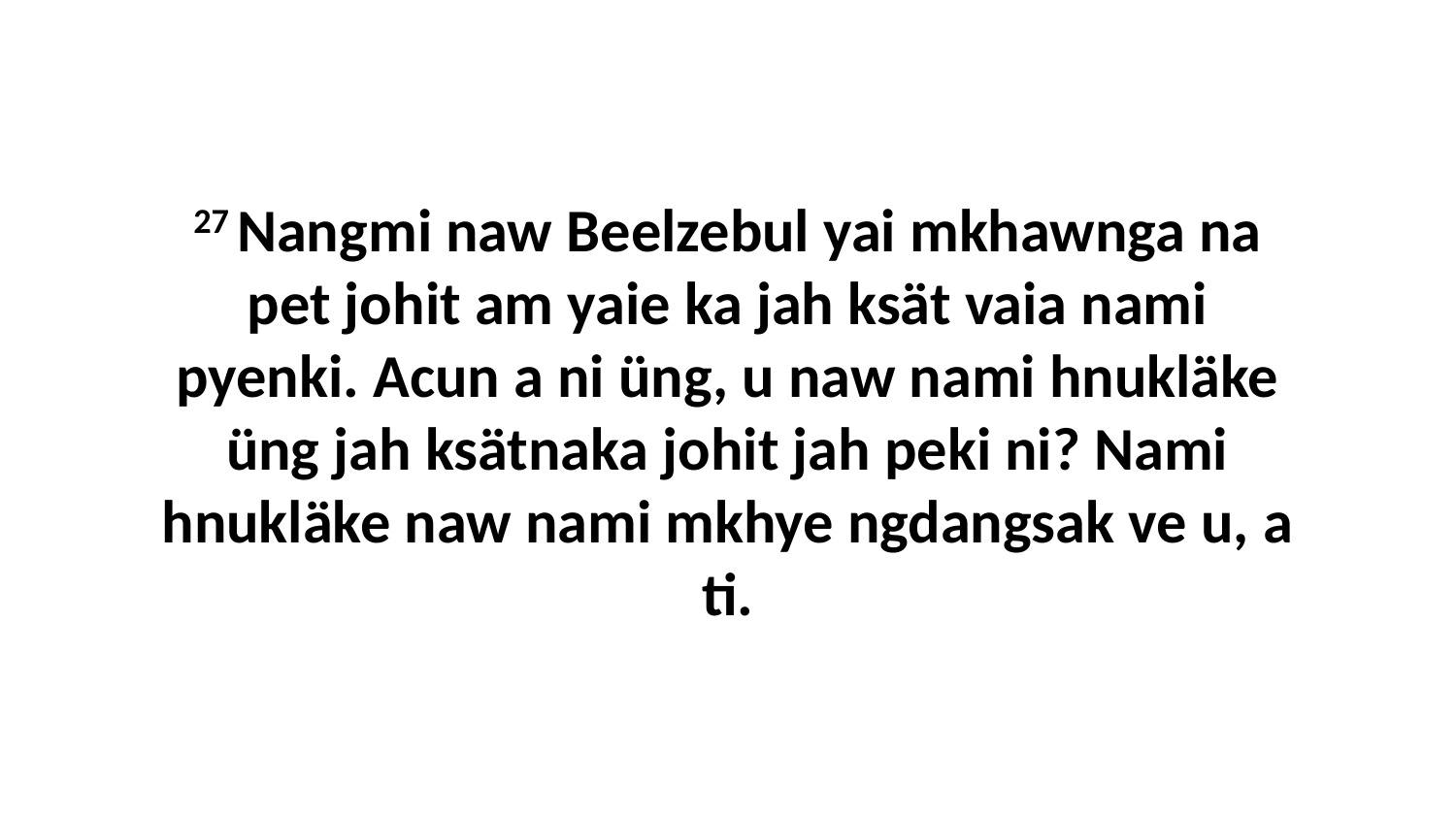

27 Nangmi naw Beelzebul yai mkhawnga na pet johit am yaie ka jah ksät vaia nami pyenki. Acun a ni üng, u naw nami hnukläke üng jah ksätnaka johit jah peki ni? Nami hnukläke naw nami mkhye ngdangsak ve u, a ti.